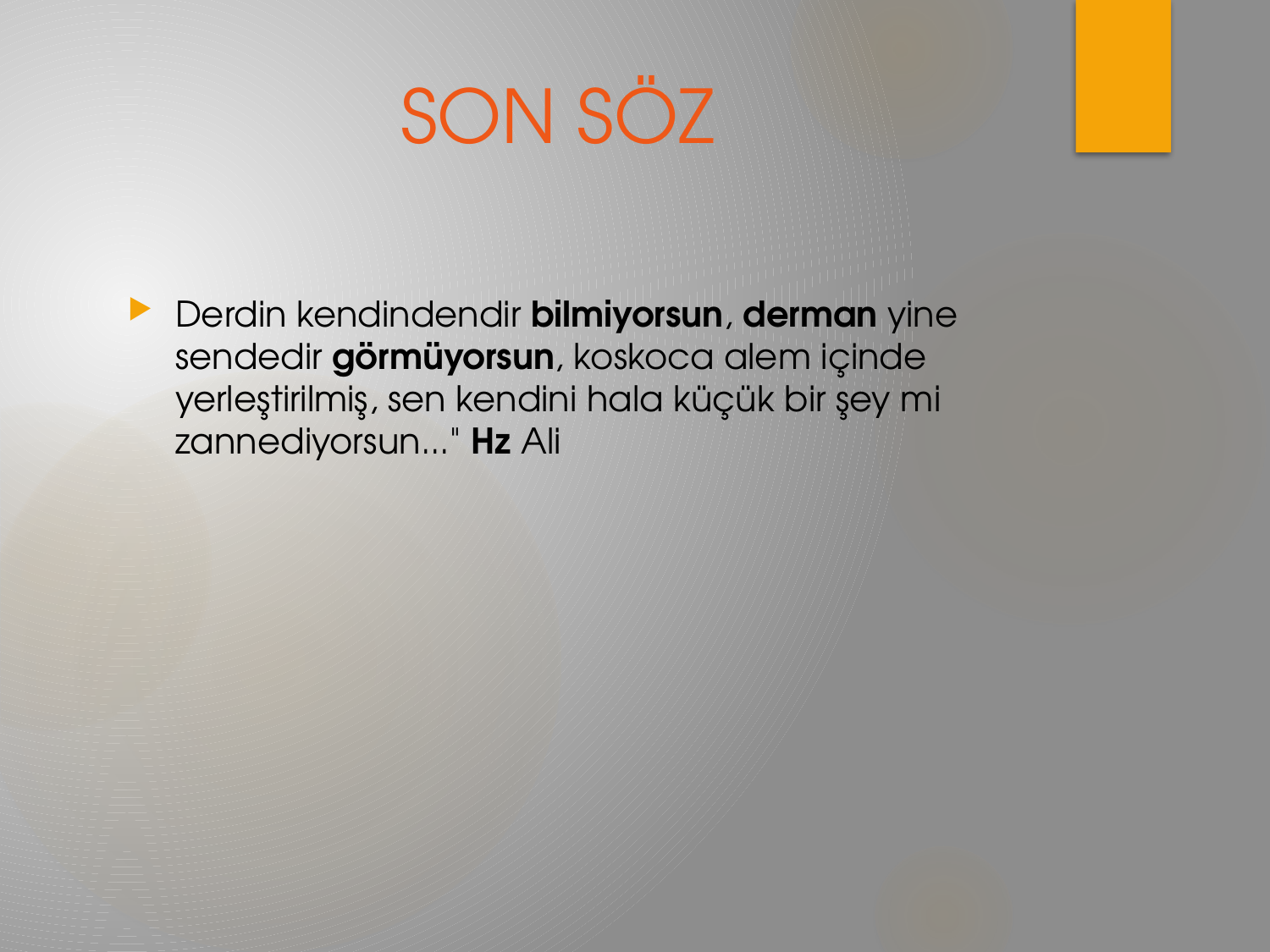

# SON SÖZ
Derdin kendindendir bilmiyorsun, derman yine sendedir görmüyorsun, koskoca alem içinde yerleştirilmiş, sen kendini hala küçük bir şey mi zannediyorsun..." Hz Ali